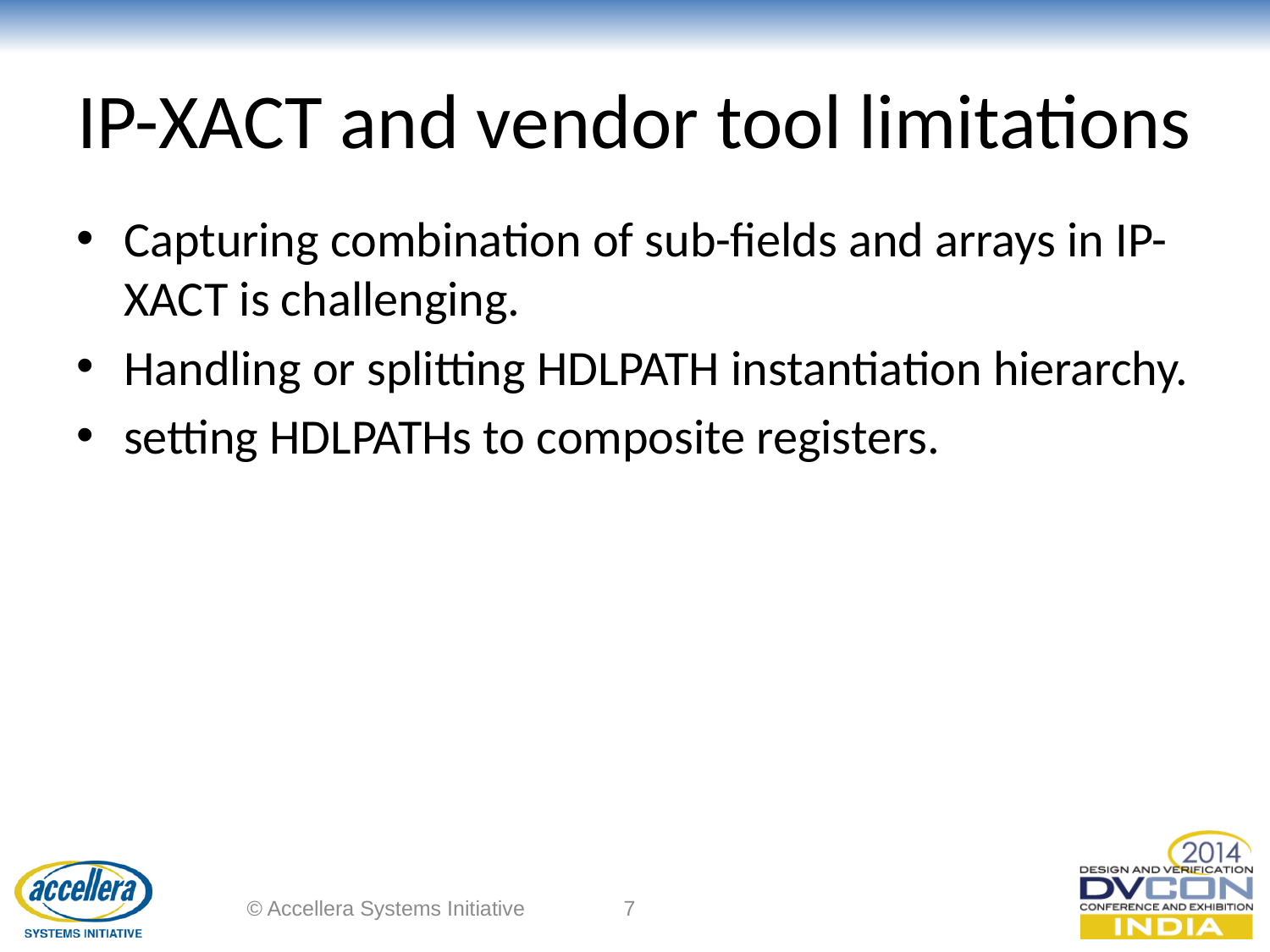

# IP-XACT and vendor tool limitations
Capturing combination of sub-fields and arrays in IP-XACT is challenging.
Handling or splitting HDLPATH instantiation hierarchy.
setting HDLPATHs to composite registers.
© Accellera Systems Initiative
7